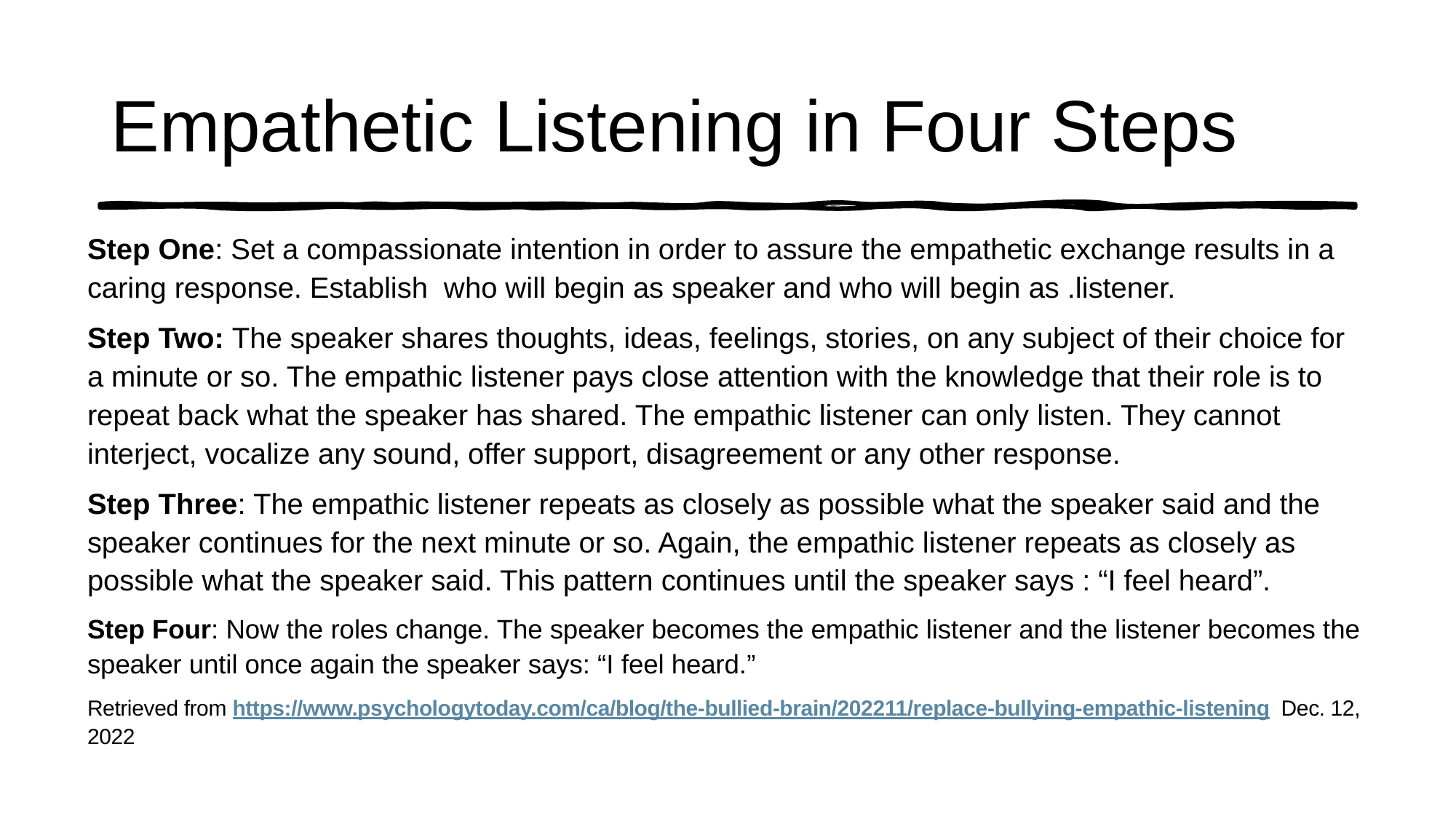

# Empathetic Listening in Four Steps
Step One: Set a compassionate intention in order to assure the empathetic exchange results in a caring response. Establish  who will begin as speaker and who will begin as .listener.
Step Two: The speaker shares thoughts, ideas, feelings, stories, on any subject of their choice for a minute or so. The empathic listener pays close attention with the knowledge that their role is to repeat back what the speaker has shared. The empathic listener can only listen. They cannot interject, vocalize any sound, offer support, disagreement or any other response.
Step Three: The empathic listener repeats as closely as possible what the speaker said and the speaker continues for the next minute or so. Again, the empathic listener repeats as closely as possible what the speaker said. This pattern continues until the speaker says : “I feel heard”.
Step Four: Now the roles change. The speaker becomes the empathic listener and the listener becomes the speaker until once again the speaker says: “I feel heard.”
Retrieved from https://www.psychologytoday.com/ca/blog/the-bullied-brain/202211/replace-bullying-empathic-listening  Dec. 12, 2022